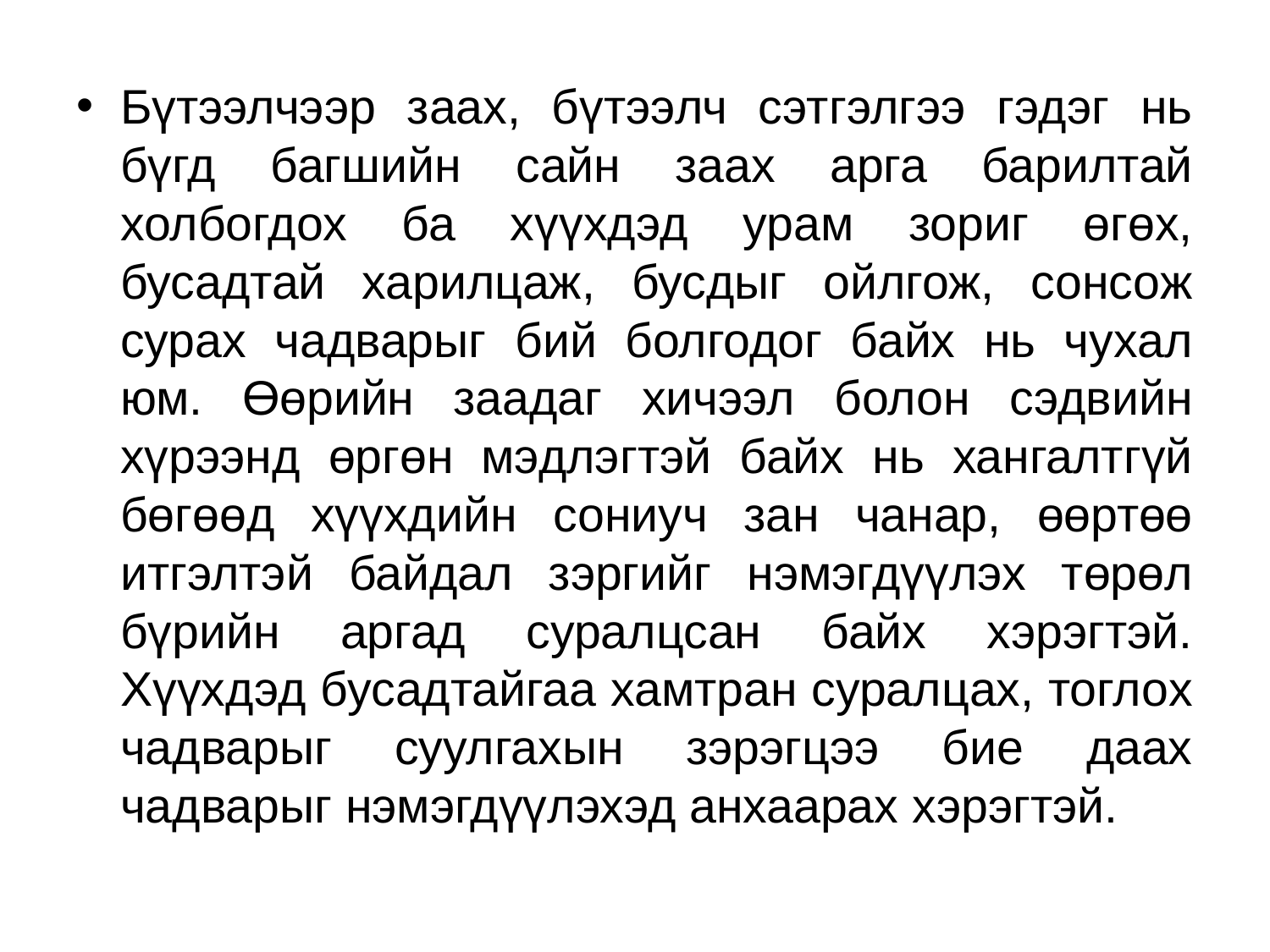

Бүтээлчээр заах, бүтээлч сэтгэлгээ гэдэг нь бүгд багшийн сайн заах арга барилтай холбогдох ба хүүхдэд урам зориг өгөх, бусадтай харилцаж, бусдыг ойлгож, сонсож сурах чадварыг бий болгодог байх нь чухал юм. Өөрийн заадаг хичээл болон сэдвийн хүрээнд өргөн мэдлэгтэй байх нь хангалтгүй бөгөөд хүүхдийн сониуч зан чанар, өөртөө итгэлтэй байдал зэргийг нэмэгдүүлэх төрөл бүрийн аргад суралцсан байх хэрэгтэй. Хүүхдэд бусадтайгаа хамтран суралцах, тоглох чадварыг суулгахын зэрэгцээ бие даах чадварыг нэмэгдүүлэхэд анхаарах хэрэгтэй.